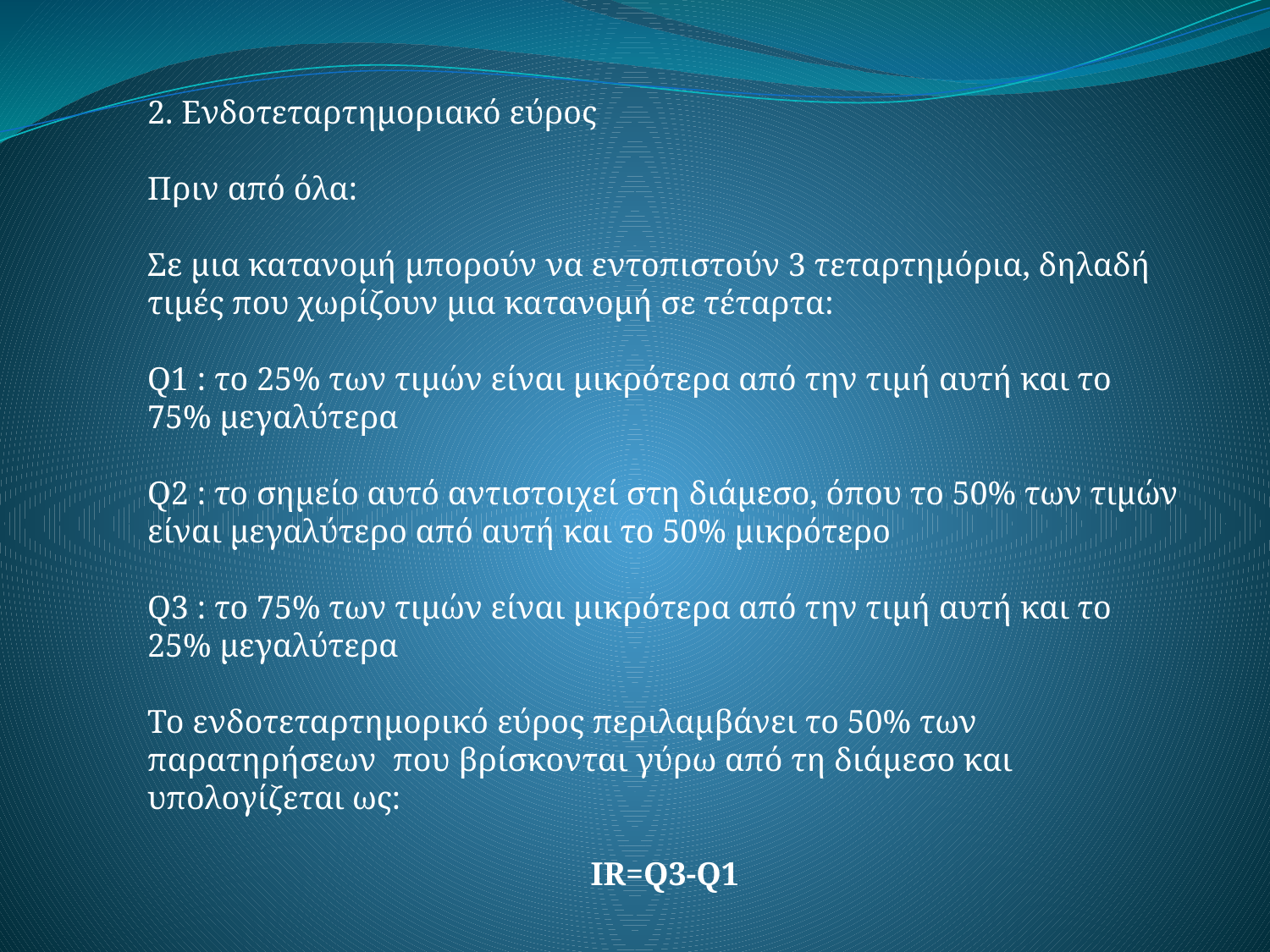

2. Ενδοτεταρτημοριακό εύρος

Πριν από όλα:

Σε μια κατανομή μπορούν να εντοπιστούν 3 τεταρτημόρια, δηλαδή τιμές που χωρίζουν μια κατανομή σε τέταρτα:

Q1 : το 25% των τιμών είναι μικρότερα από την τιμή αυτή και το 75% μεγαλύτερα

Q2 : το σημείο αυτό αντιστοιχεί στη διάμεσο, όπου το 50% των τιμών είναι μεγαλύτερο από αυτή και το 50% μικρότερο

Q3 : το 75% των τιμών είναι μικρότερα από την τιμή αυτή και το 25% μεγαλύτερα

Το ενδοτεταρτημορικό εύρος περιλαμβάνει το 50% των παρατηρήσεων  που βρίσκονται γύρω από τη διάμεσο και υπολογίζεται ως:

IR=Q3-Q1